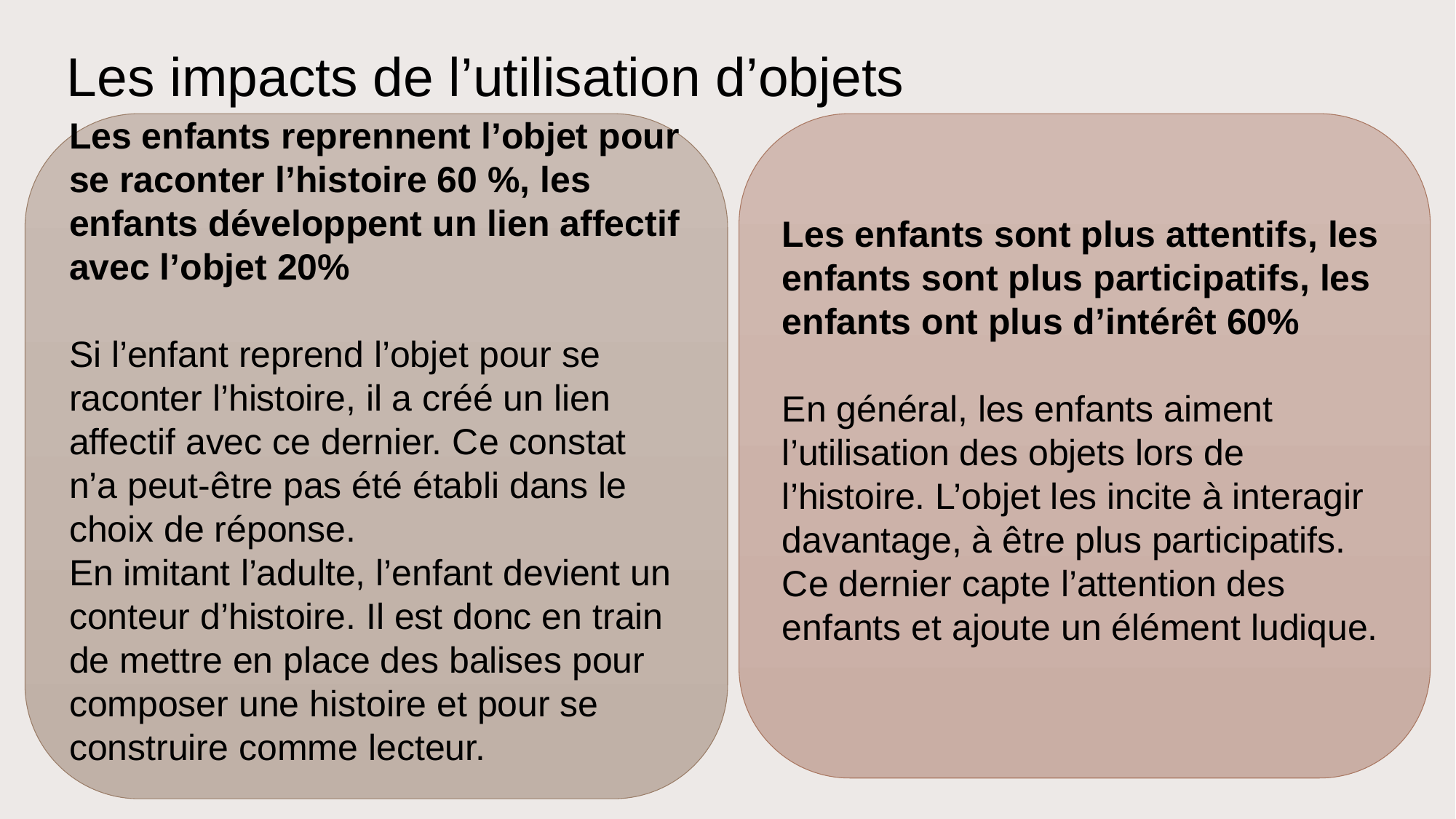

# Les impacts de l’utilisation d’objets
Les enfants reprennent l’objet pour se raconter l’histoire 60 %, les enfants développent un lien affectif avec l’objet 20%

Si l’enfant reprend l’objet pour se raconter l’histoire, il a créé un lien affectif avec ce dernier. Ce constat n’a peut-être pas été établi dans le choix de réponse.
En imitant l’adulte, l’enfant devient un conteur d’histoire. Il est donc en train de mettre en place des balises pour composer une histoire et pour se construire comme lecteur.

Les enfants sont plus attentifs, les enfants sont plus participatifs, les enfants ont plus d’intérêt 60%

En général, les enfants aiment l’utilisation des objets lors de l’histoire. L’objet les incite à interagir davantage, à être plus participatifs. Ce dernier capte l’attention des enfants et ajoute un élément ludique.